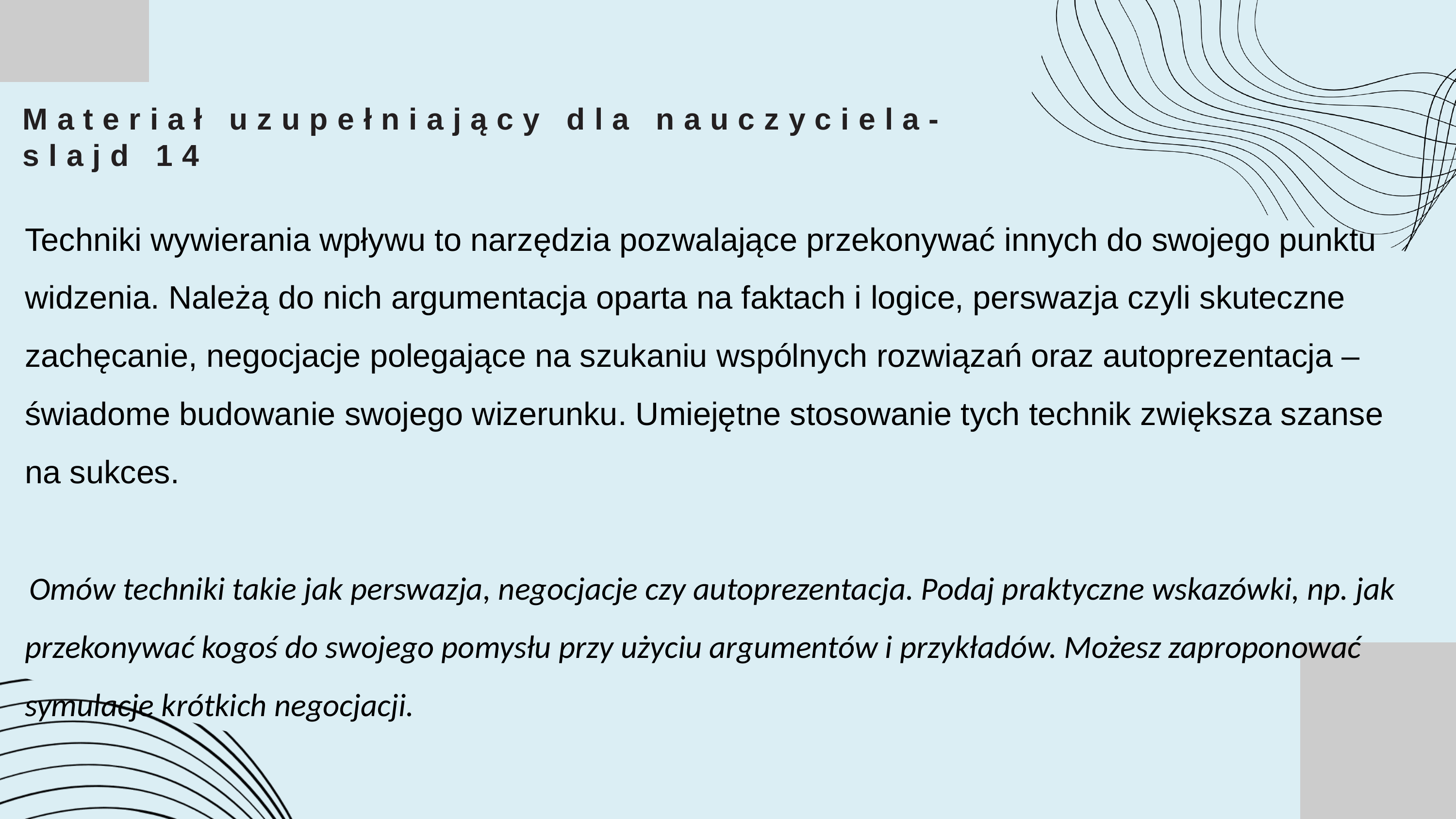

Materiał uzupełniający dla nauczyciela- slajd 14
Techniki wywierania wpływu to narzędzia pozwalające przekonywać innych do swojego punktu widzenia. Należą do nich argumentacja oparta na faktach i logice, perswazja czyli skuteczne zachęcanie, negocjacje polegające na szukaniu wspólnych rozwiązań oraz autoprezentacja – świadome budowanie swojego wizerunku. Umiejętne stosowanie tych technik zwiększa szanse na sukces.

 Omów techniki takie jak perswazja, negocjacje czy autoprezentacja. Podaj praktyczne wskazówki, np. jak przekonywać kogoś do swojego pomysłu przy użyciu argumentów i przykładów. Możesz zaproponować symulacje krótkich negocjacji.